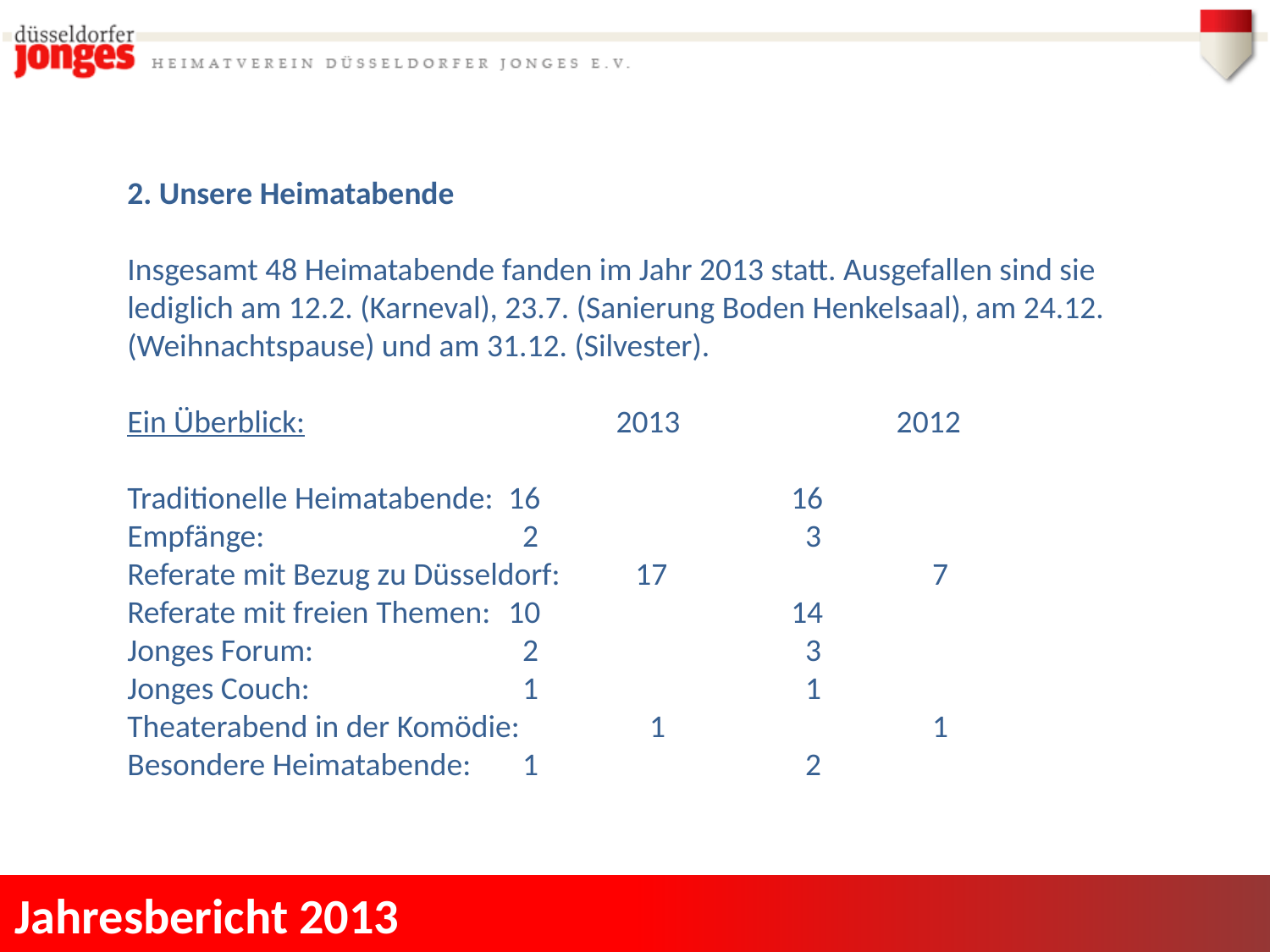

2. Unsere Heimatabende

Insgesamt 48 Heimatabende fanden im Jahr 2013 statt. Ausgefallen sind sie lediglich am 12.2. (Karneval), 23.7. (Sanierung Boden Henkelsaal), am 24.12. (Weihnachtspause) und am 31.12. (Silvester).

Ein Überblick:			               2013		 2012

Traditionelle Heimatabende:		16		    16
Empfänge:			  2		      3
Referate mit Bezug zu Düsseldorf:	17		      7
Referate mit freien Themen:		10		    14
Jonges Forum:			  2		      3
Jonges Couch:			  1		      1
Theaterabend in der Komödie:	  1		      1
Besondere Heimatabende:		  1		      2